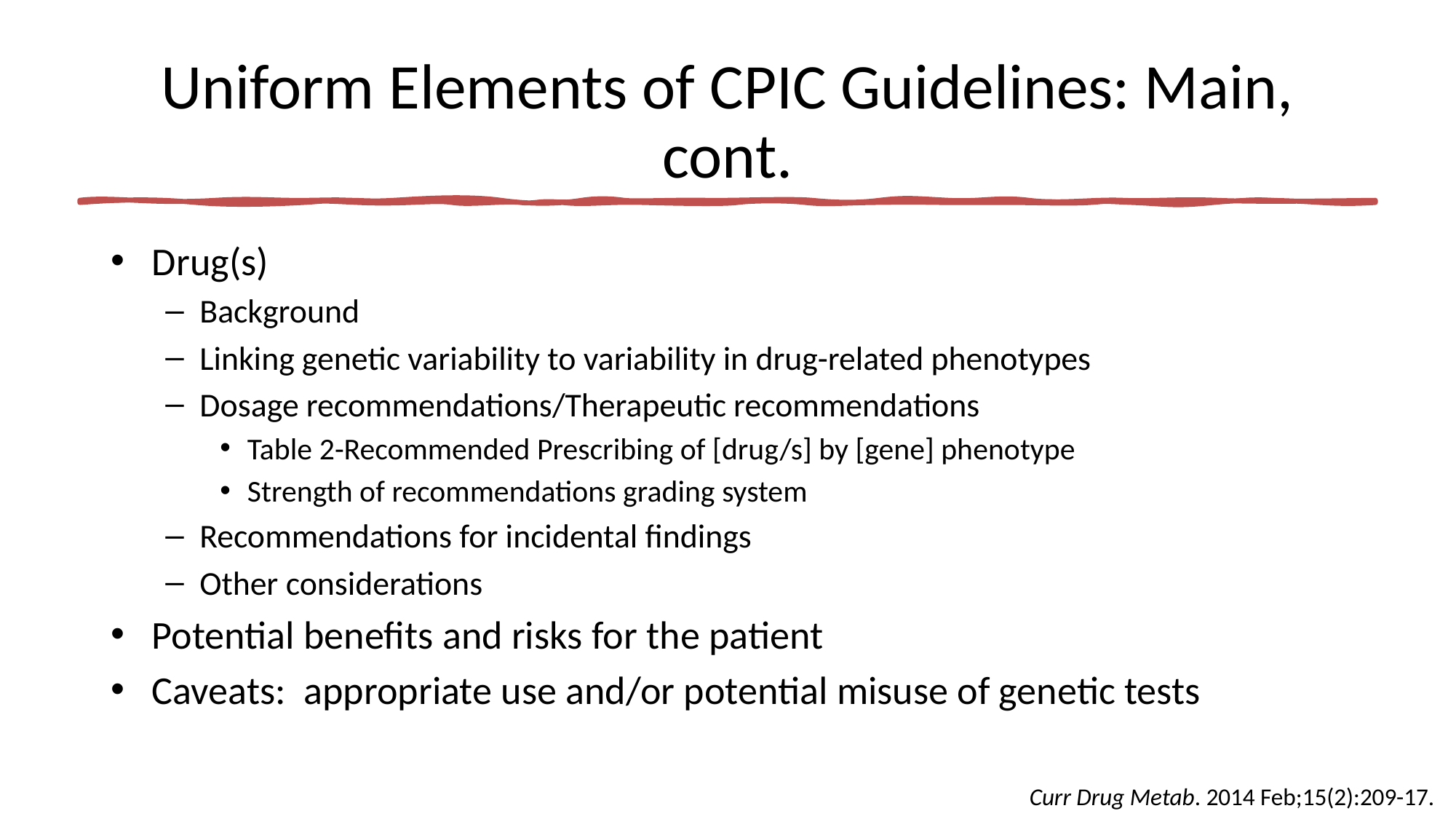

# Uniform Elements of CPIC Guidelines: Main, cont.

Drug(s)
Background
Linking genetic variability to variability in drug-related phenotypes
Dosage recommendations/Therapeutic recommendations
Table 2-Recommended Prescribing of [drug/s] by [gene] phenotype
Strength of recommendations grading system
Recommendations for incidental findings
Other considerations
Potential benefits and risks for the patient
Caveats:  appropriate use and/or potential misuse of genetic tests

Curr Drug Metab. 2014 Feb;15(2):209-17.